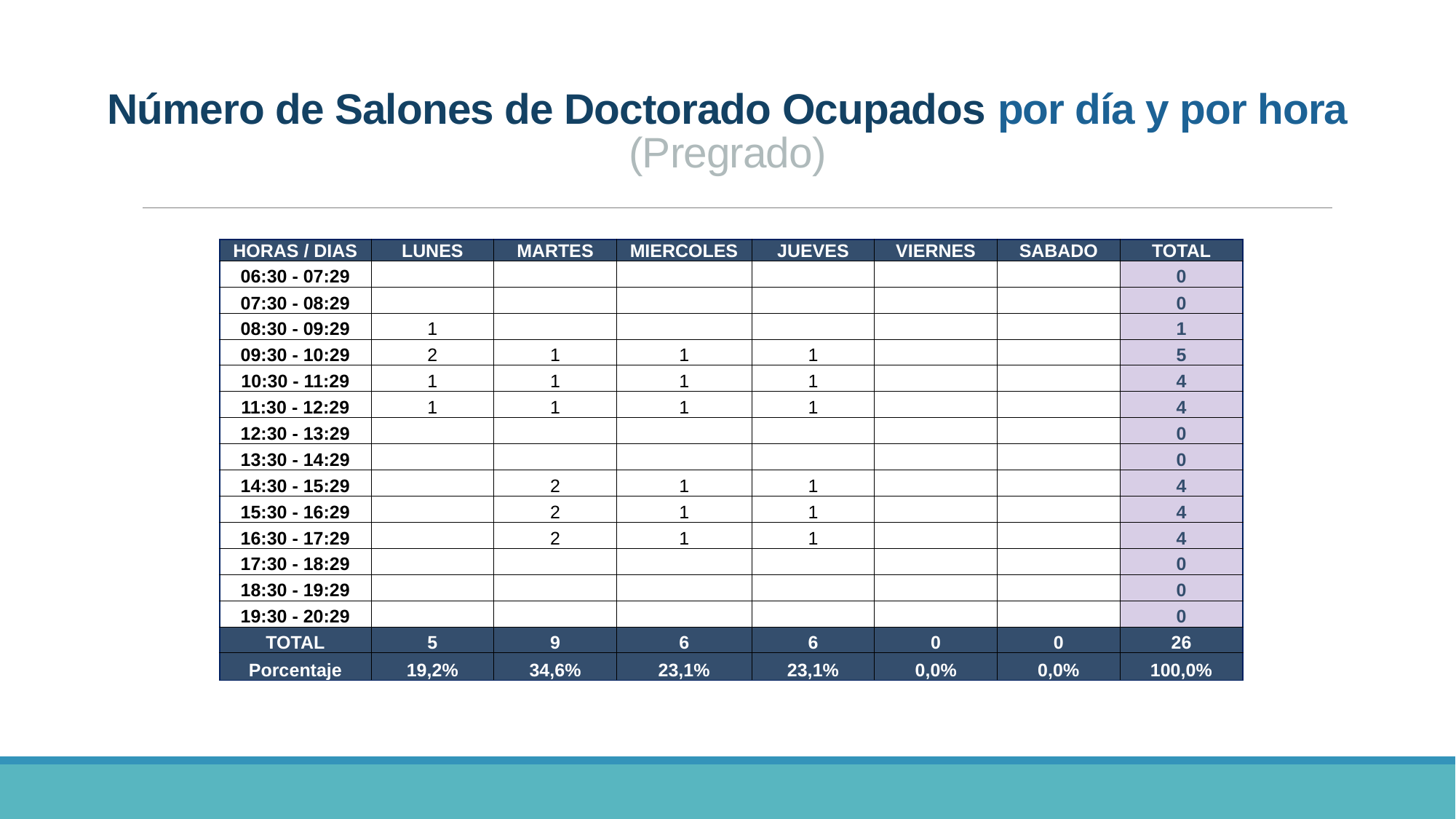

# Número de Salones de Doctorado Ocupados por día y por hora (Pregrado)
| HORAS / DIAS | LUNES | MARTES | MIERCOLES | JUEVES | VIERNES | SABADO | TOTAL |
| --- | --- | --- | --- | --- | --- | --- | --- |
| 06:30 - 07:29 |  |  |  |  |  |  | 0 |
| 07:30 - 08:29 |  |  |  |  |  |  | 0 |
| 08:30 - 09:29 | 1 |  |  |  |  |  | 1 |
| 09:30 - 10:29 | 2 | 1 | 1 | 1 |  |  | 5 |
| 10:30 - 11:29 | 1 | 1 | 1 | 1 |  |  | 4 |
| 11:30 - 12:29 | 1 | 1 | 1 | 1 |  |  | 4 |
| 12:30 - 13:29 |  |  |  |  |  |  | 0 |
| 13:30 - 14:29 |  |  |  |  |  |  | 0 |
| 14:30 - 15:29 |  | 2 | 1 | 1 |  |  | 4 |
| 15:30 - 16:29 |  | 2 | 1 | 1 |  |  | 4 |
| 16:30 - 17:29 |  | 2 | 1 | 1 |  |  | 4 |
| 17:30 - 18:29 |  |  |  |  |  |  | 0 |
| 18:30 - 19:29 |  |  |  |  |  |  | 0 |
| 19:30 - 20:29 |  |  |  |  |  |  | 0 |
| TOTAL | 5 | 9 | 6 | 6 | 0 | 0 | 26 |
| Porcentaje | 19,2% | 34,6% | 23,1% | 23,1% | 0,0% | 0,0% | 100,0% |